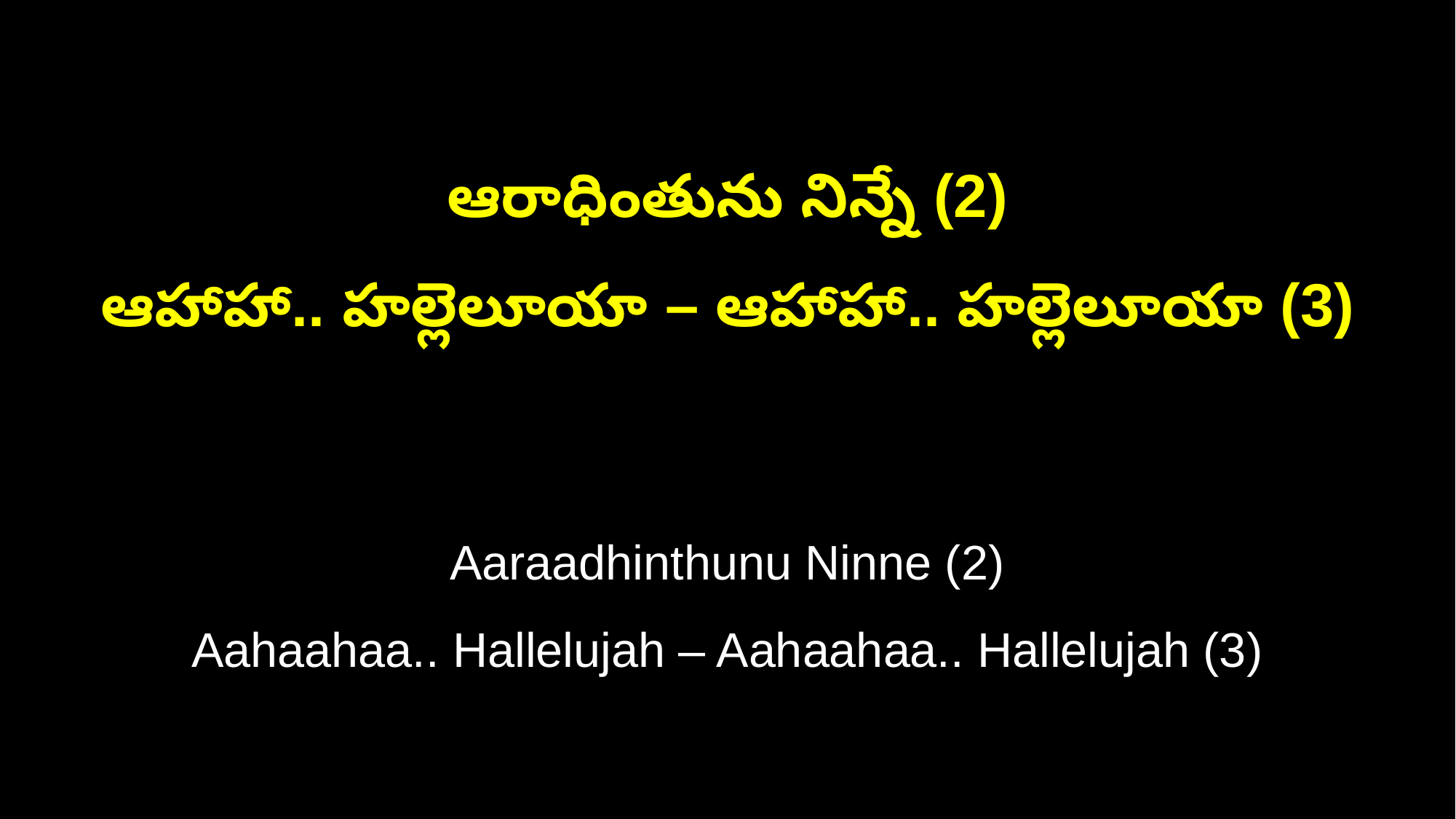

ఆరాధింతును నిన్నే (2)
ఆహాహా.. హల్లెలూయా – ఆహాహా.. హల్లెలూయా (3)
Aaraadhinthunu Ninne (2)
Aahaahaa.. Hallelujah – Aahaahaa.. Hallelujah (3)